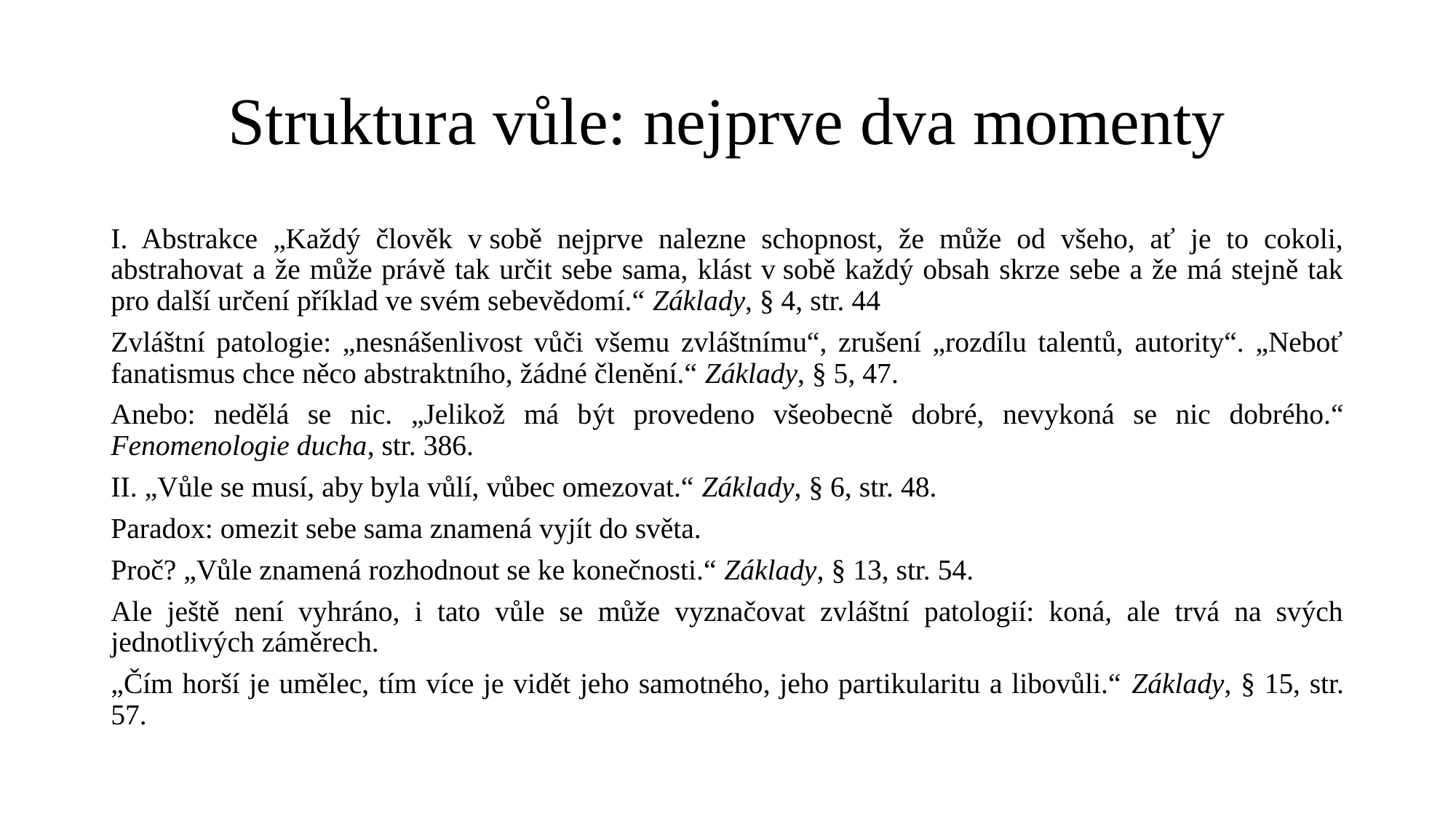

# Struktura vůle: nejprve dva momenty
I. Abstrakce „Každý člověk v sobě nejprve nalezne schopnost, že může od všeho, ať je to cokoli, abstrahovat a že může právě tak určit sebe sama, klást v sobě každý obsah skrze sebe a že má stejně tak pro další určení příklad ve svém sebevědomí.“ Základy, § 4, str. 44
Zvláštní patologie: „nesnášenlivost vůči všemu zvláštnímu“, zrušení „rozdílu talentů, autority“. „Neboť fanatismus chce něco abstraktního, žádné členění.“ Základy, § 5, 47.
Anebo: nedělá se nic. „Jelikož má být provedeno všeobecně dobré, nevykoná se nic dobrého.“ Fenomenologie ducha, str. 386.
II. „Vůle se musí, aby byla vůlí, vůbec omezovat.“ Základy, § 6, str. 48.
Paradox: omezit sebe sama znamená vyjít do světa.
Proč? „Vůle znamená rozhodnout se ke konečnosti.“ Základy, § 13, str. 54.
Ale ještě není vyhráno, i tato vůle se může vyznačovat zvláštní patologií: koná, ale trvá na svých jednotlivých záměrech.
„Čím horší je umělec, tím více je vidět jeho samotného, jeho partikularitu a libovůli.“ Základy, § 15, str. 57.